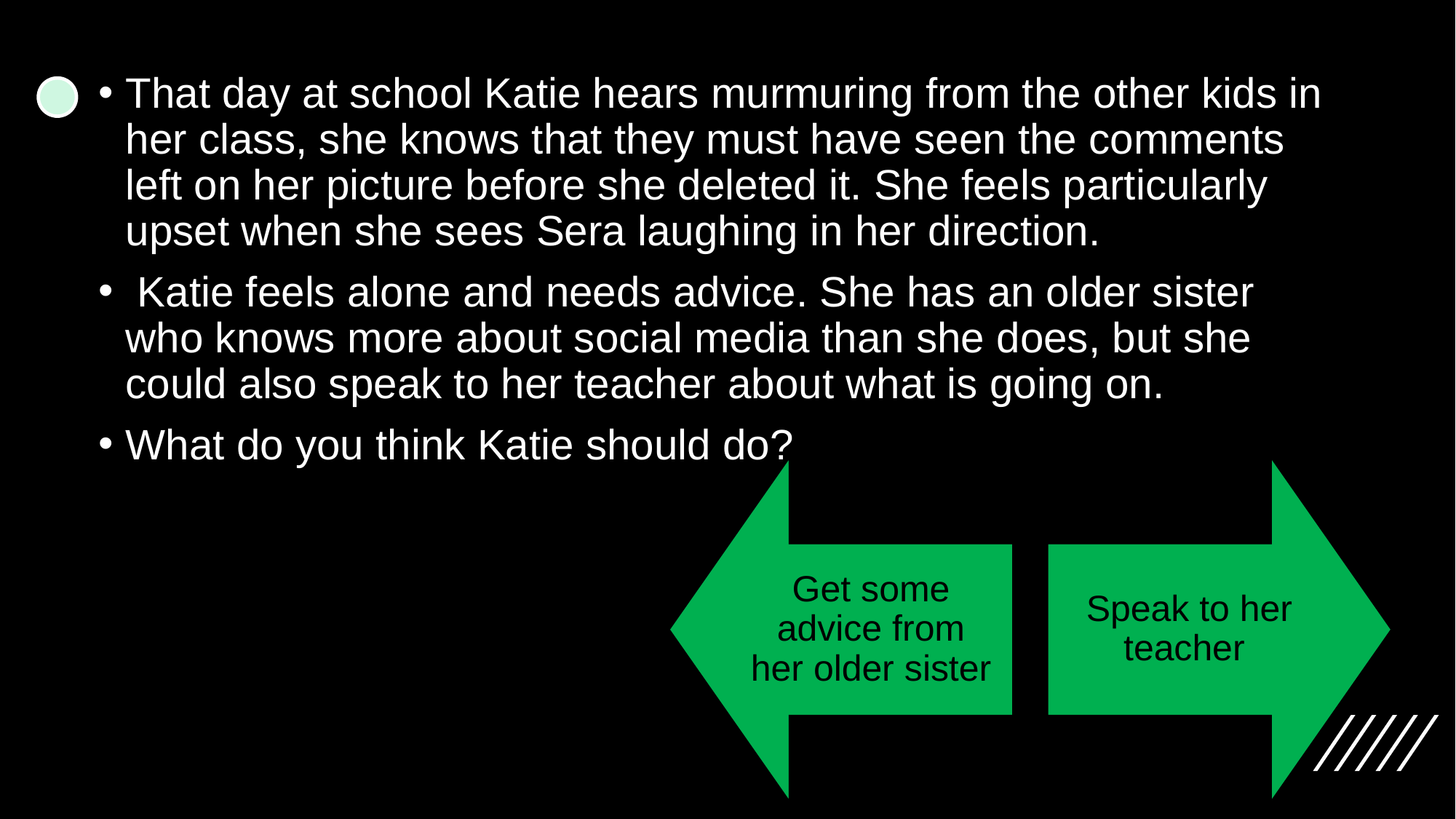

That day at school Katie hears murmuring from the other kids in her class, she knows that they must have seen the comments left on her picture before she deleted it. She feels particularly upset when she sees Sera laughing in her direction.
 Katie feels alone and needs advice. She has an older sister who knows more about social media than she does, but she could also speak to her teacher about what is going on.
What do you think Katie should do?

Get some advice from her older sister
Speak to her teacher